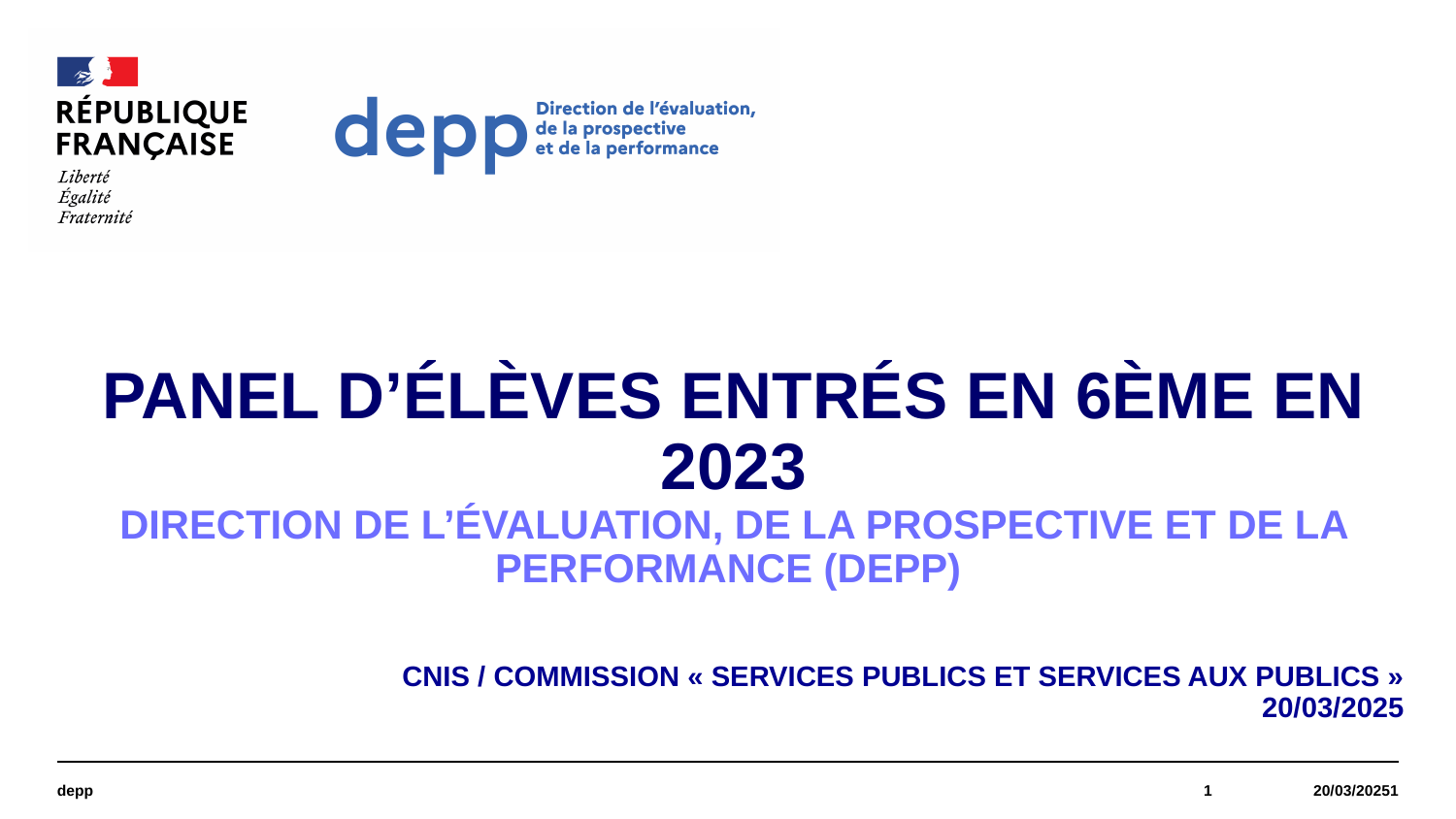

#

Panel d’élèves entrés en 6ème en 2023
Direction de l’évaluation, de la prospective et de la performance (DEPP)

CNIS / Commission « services publics et services aux publics »
20/03/2025

depp
1
20/03/20251